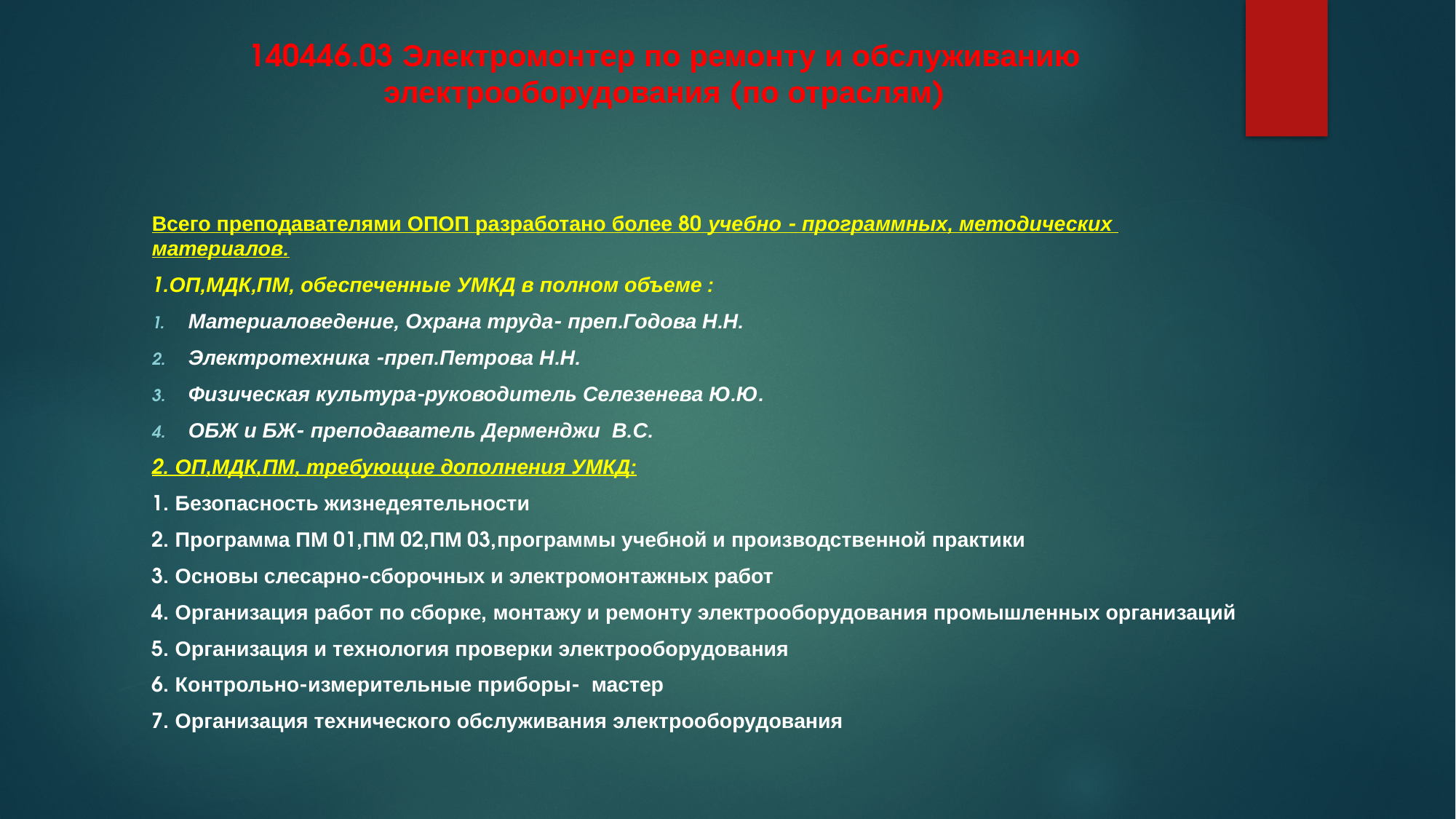

# 140446.03 Электромонтер по ремонту и обслуживанию электрооборудования (по отраслям)
Всего преподавателями ОПОП разработано более 80 учебно - программных, методических  материалов.
1.ОП,МДК,ПМ, обеспеченные УМКД в полном объеме :
Материаловедение, Охрана труда- преп.Годова Н.Н.
Электротехника -преп.Петрова Н.Н.
Физическая культура-руководитель Селезенева Ю.Ю.
ОБЖ и БЖ- преподаватель Дерменджи  В.С.
2. ОП,МДК,ПМ, требующие дополнения УМКД:
1. Безопасность жизнедеятельности
2. Программа ПМ 01,ПМ 02,ПМ 03,программы учебной и производственной практики
3. Основы слесарно-сборочных и электромонтажных работ
4. Организация работ по сборке, монтажу и ремонту электрооборудования промышленных организаций
5. Организация и технология проверки электрооборудования
6. Контрольно-измерительные приборы-  мастер
7. Организация технического обслуживания электрооборудования